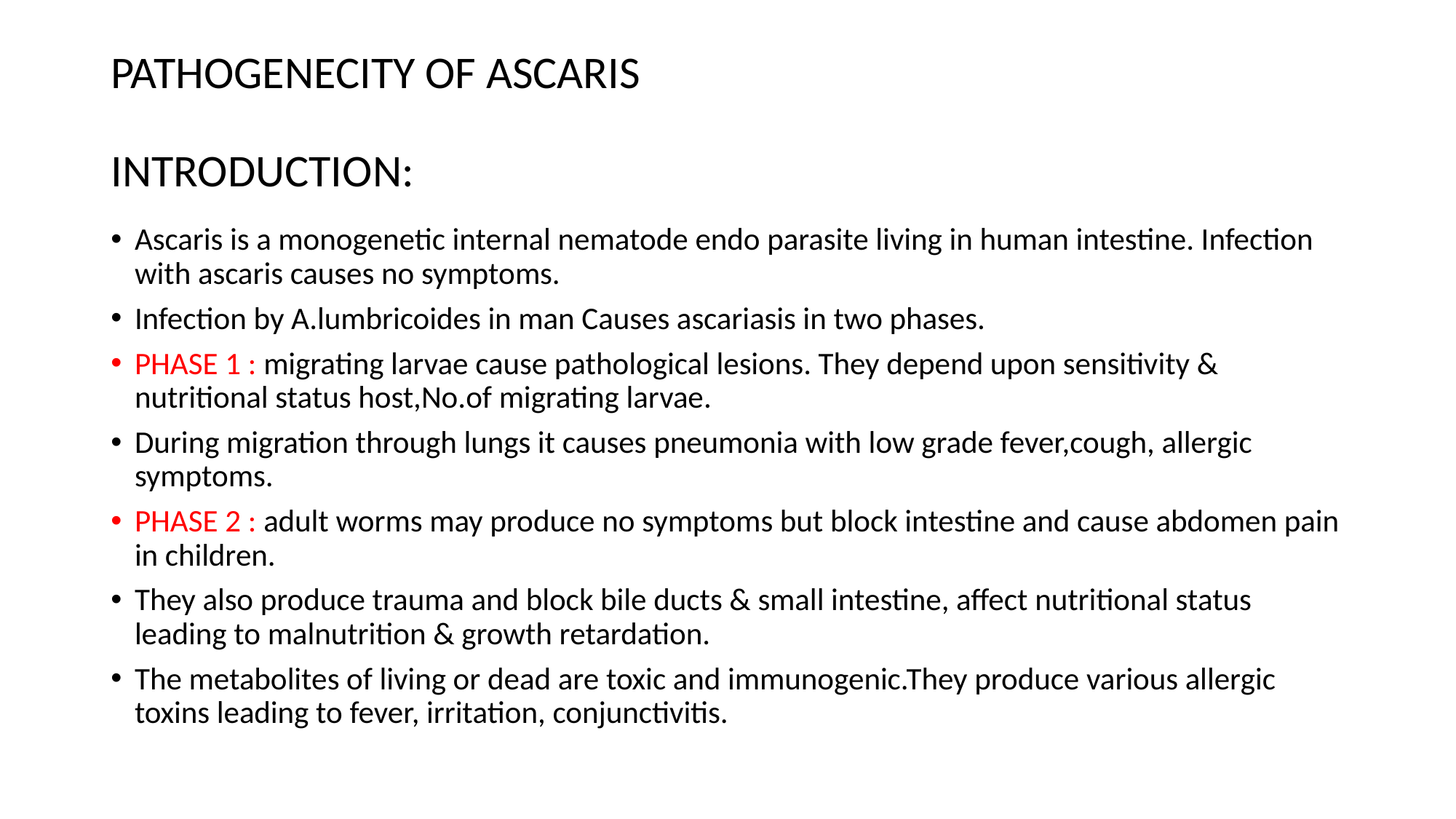

# PATHOGENECITY OF ASCARIS INTRODUCTION:
Ascaris is a monogenetic internal nematode endo parasite living in human intestine. Infection with ascaris causes no symptoms.
Infection by A.lumbricoides in man Causes ascariasis in two phases.
PHASE 1 : migrating larvae cause pathological lesions. They depend upon sensitivity & nutritional status host,No.of migrating larvae.
During migration through lungs it causes pneumonia with low grade fever,cough, allergic symptoms.
PHASE 2 : adult worms may produce no symptoms but block intestine and cause abdomen pain in children.
They also produce trauma and block bile ducts & small intestine, affect nutritional status leading to malnutrition & growth retardation.
The metabolites of living or dead are toxic and immunogenic.They produce various allergic toxins leading to fever, irritation, conjunctivitis.